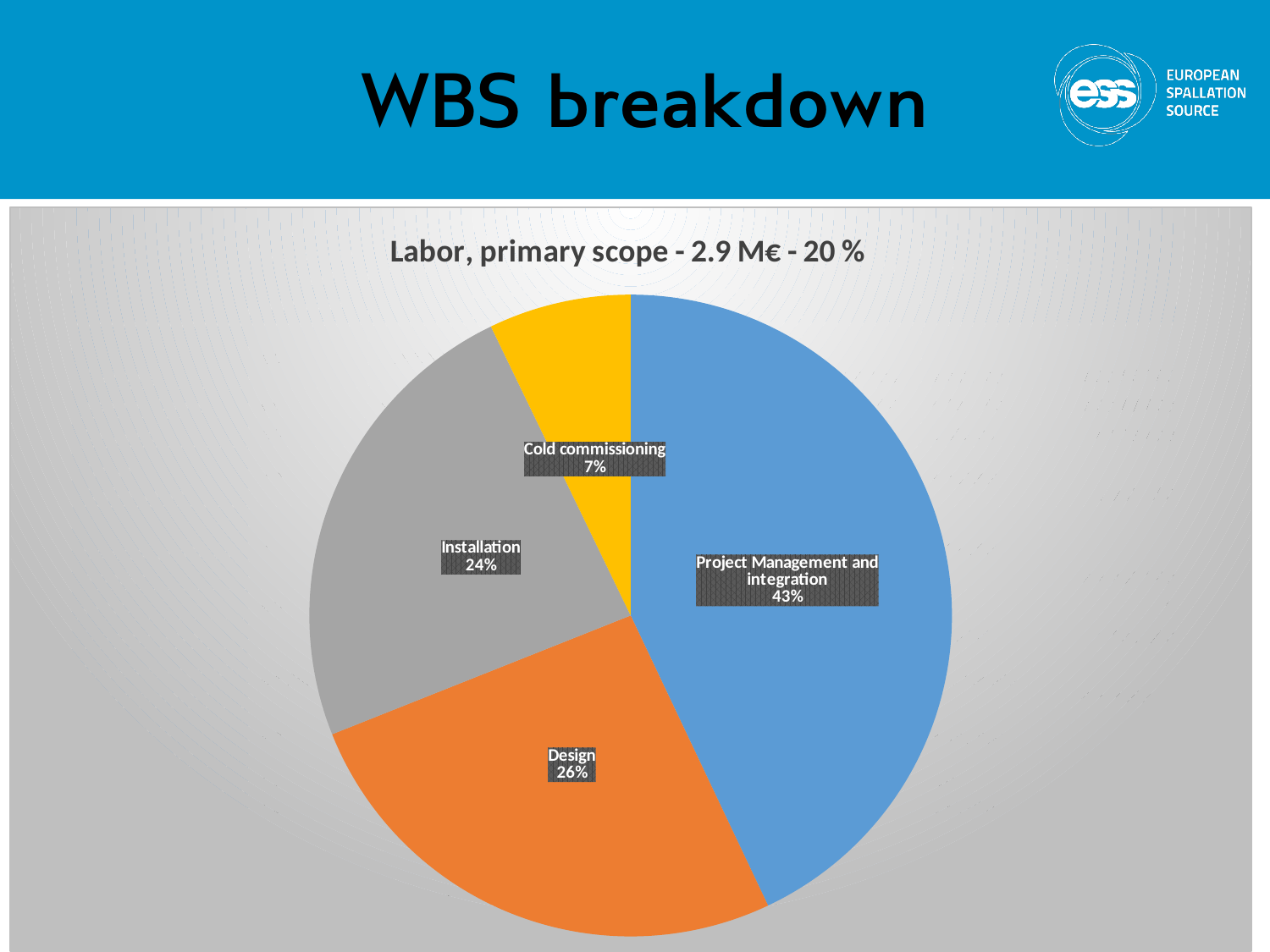

# WBS breakdown

### Chart: Labor, primary scope - 2.9 M€ - 20 %

| Category |  |
|---|---|
| Project Management and integration | 1277400.0 |
| Design | 773000.0 |
| Installation | 709840.0 |
| Cold commissioning | 212840.0 |
|  | Project Management and integration | Design | Procurement and fabrication | Installation | Cold commissioning | Non labour | Labour | Total |
| --- | --- | --- | --- | --- | --- | --- | --- | --- |
| Shielding | € 0 | € 189.000 | € 1.905.500 | € 259.200 | € 0 | € 1.905.500 | € 448.200 | € 2.353.700 |
| Neutron Optics | € 0 | € 27.000 | € 3.020.000 | € 100.000 | € 0 | € 2.950.000 | € 197.000 | € 3.167.000 |
| Choppers | € 0 | € 0 | € 841.000 | € 62.400 | € 20.000 | € 861.000 | € 62.400 | € 923.400 |
| Sample Environment | € 0 | € 100.000 | € 800.000 | € 3.840 | € 3.840 | € 800.000 | € 107.680 | € 907.680 |
| Detector and beam monitor | € 0 | € 350.000 | € 3.890.000 | € 54.000 | € 108.000 | € 3.890.000 | € 512.000 | € 4.402.000 |
| DMSC | € 0 | € 0 | € 0 | € 0 | € 0 | € 0 | € 0 | € 0 |
| Motion control |  | € 0 | € 116.000 | € 15.000 | € 50.000 | € 116.000 | € 65.000 | € 181.000 |
| Instrument specific Tech equipment | € 1.260.000 | € 0 | € 600.000 | € 21.600 | € 27.000 | € 660.000 | € 1.248.600 | € 1.908.600 |
| Instrument Infrastructure | € 0 | € 27.000 | € 310.000 | € 172.800 | € 0 | € 310.000 | € 199.800 | € 509.800 |
| Vacuum | € 0 | € 0 | € 0 | € 0 | € 0 | € 0 | € 0 | € 0 |
| PSS | € 0 | € 20.000 | € 50.000 | € 30.000 | € 20.000 | € 70.000 | € 50.000 | € 120.000 |
| Contingency |  |  |  |  |  |  |  | € 1.592.050 |
| Phase I |  |  |  |  |  |  |  | € 300.000 |
| TOTAL | € 1.260.000 | € 713.000 | € 11.532.500 | € 718.840 | € 228.840 | € 11.562.500 | € 2.890.680 | € 16.365.230 |
| Man year | 12 | 8 | 0 | 9 | 2 |  |  | 31 |